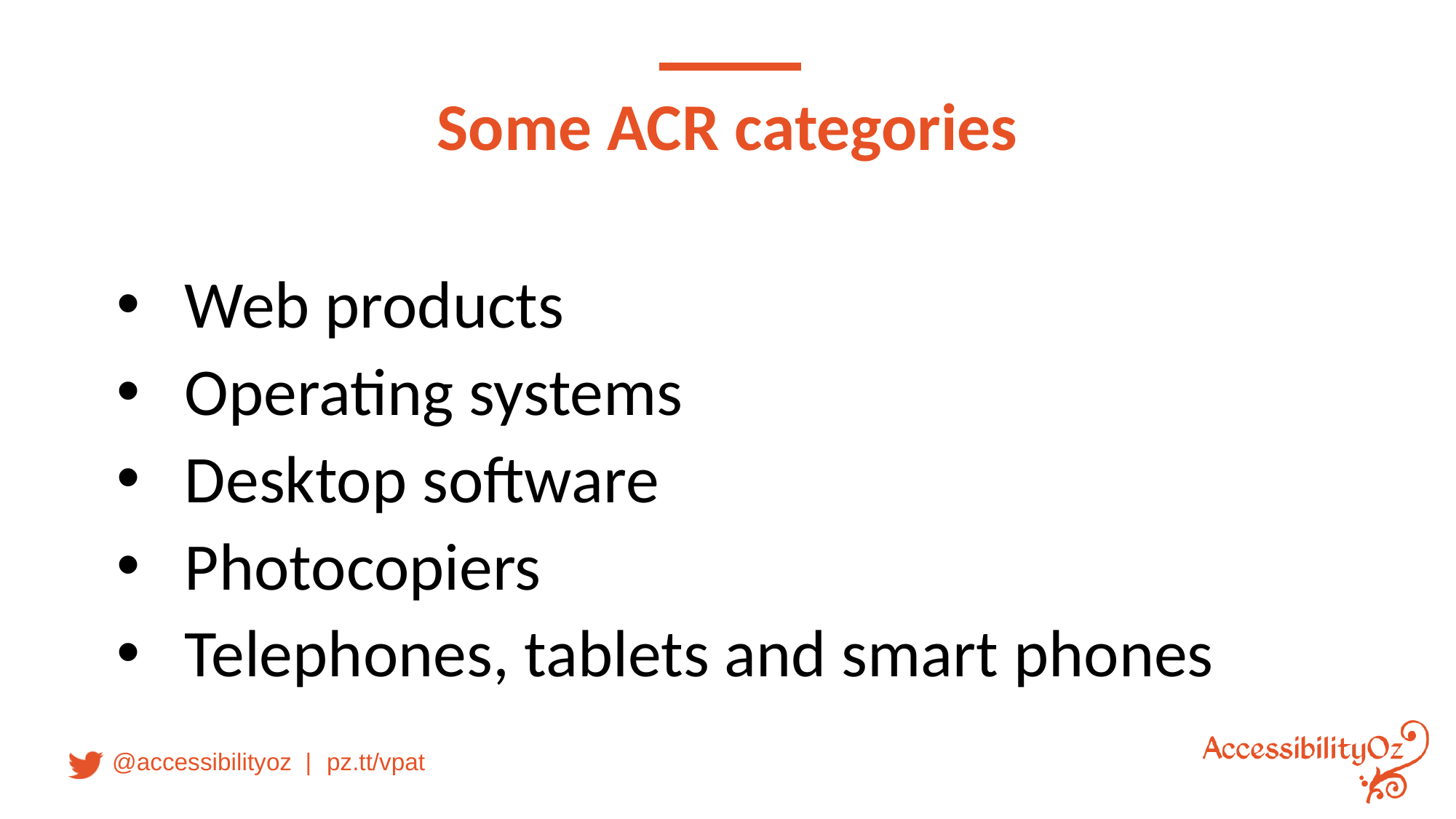

# Some ACR categories
Web products
Operating systems
Desktop software
Photocopiers
Telephones, tablets and smart phones